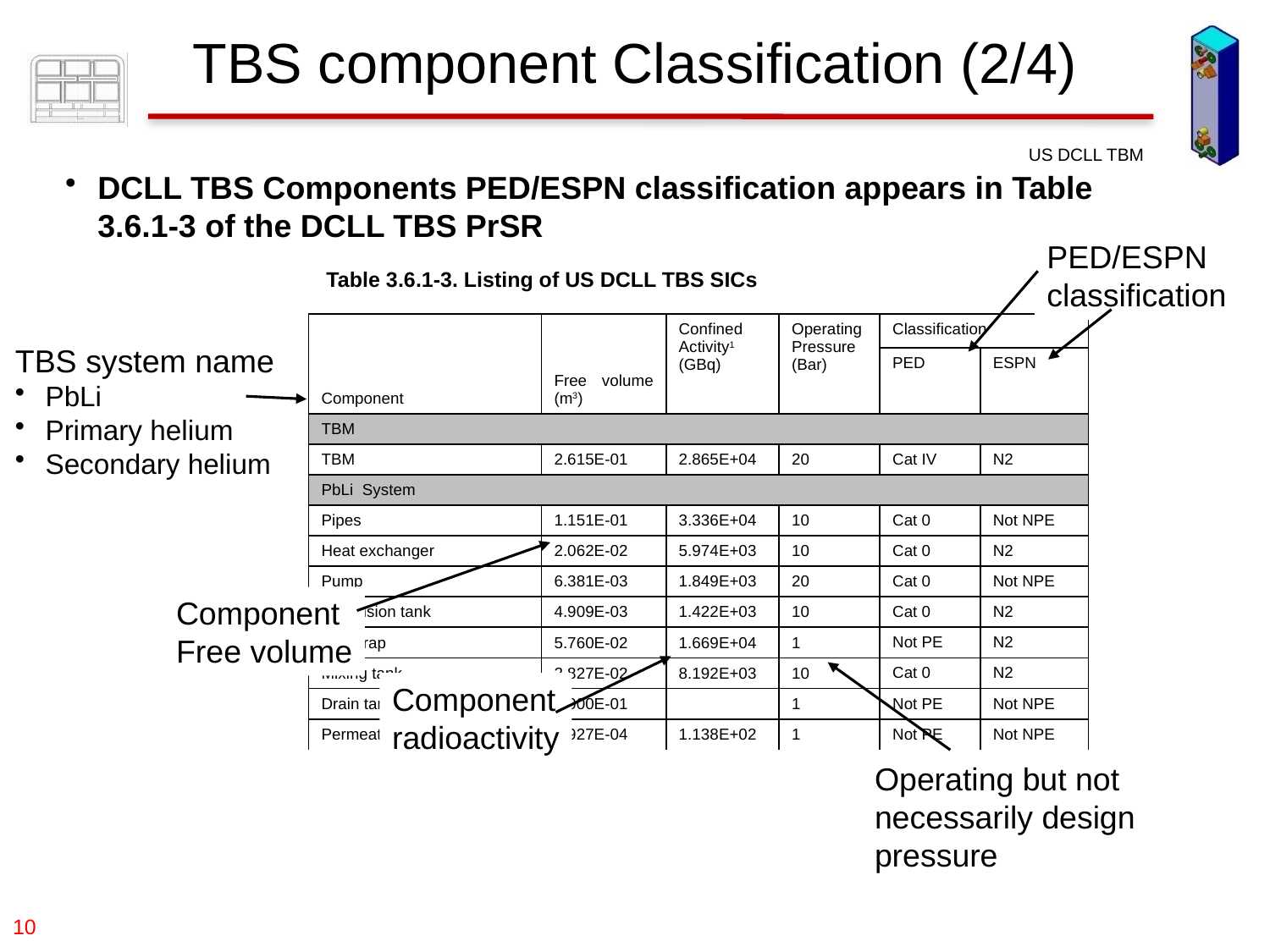

TBS component Classification (2/4)
DCLL TBS Components PED/ESPN classification appears in Table 3.6.1-3 of the DCLL TBS PrSR
PED/ESPN
classification
Table 3.6.1-3. Listing of US DCLL TBS SICs

| Component | Free volume (m3) | Confined Activity1 (GBq) | Operating Pressure (Bar) | Classification |  |
| --- | --- | --- | --- | --- | --- |
|  |  |  |  | PED | ESPN |
| TBM |  |  |  |  |  |
| TBM | 2.615E-01 | 2.865E+04 | 20 | Cat IV | N2 |
| PbLi System |  |  |  |  |  |
| Pipes | 1.151E-01 | 3.336E+04 | 10 | Cat 0 | Not NPE |
| Heat exchanger | 2.062E-02 | 5.974E+03 | 10 | Cat 0 | N2 |
| Pump | 6.381E-03 | 1.849E+03 | 20 | Cat 0 | Not NPE |
| Expansion tank | 4.909E-03 | 1.422E+03 | 10 | Cat 0 | N2 |
| Cold trap | 5.760E-02 | 1.669E+04 | 1 | Not PE | N2 |
| Mixing tank | 2.827E-02 | 8.192E+03 | 10 | Cat 0 | N2 |
| Drain tank | 5.000E-01 |  | 1 | Not PE | Not NPE |
| Permeator | 3.927E-04 | 1.138E+02 | 1 | Not PE | Not NPE |
TBS system name
PbLi
Primary helium
Secondary helium

Component
Free volume

Component
radioactivity
Operating but not necessarily design pressure

10